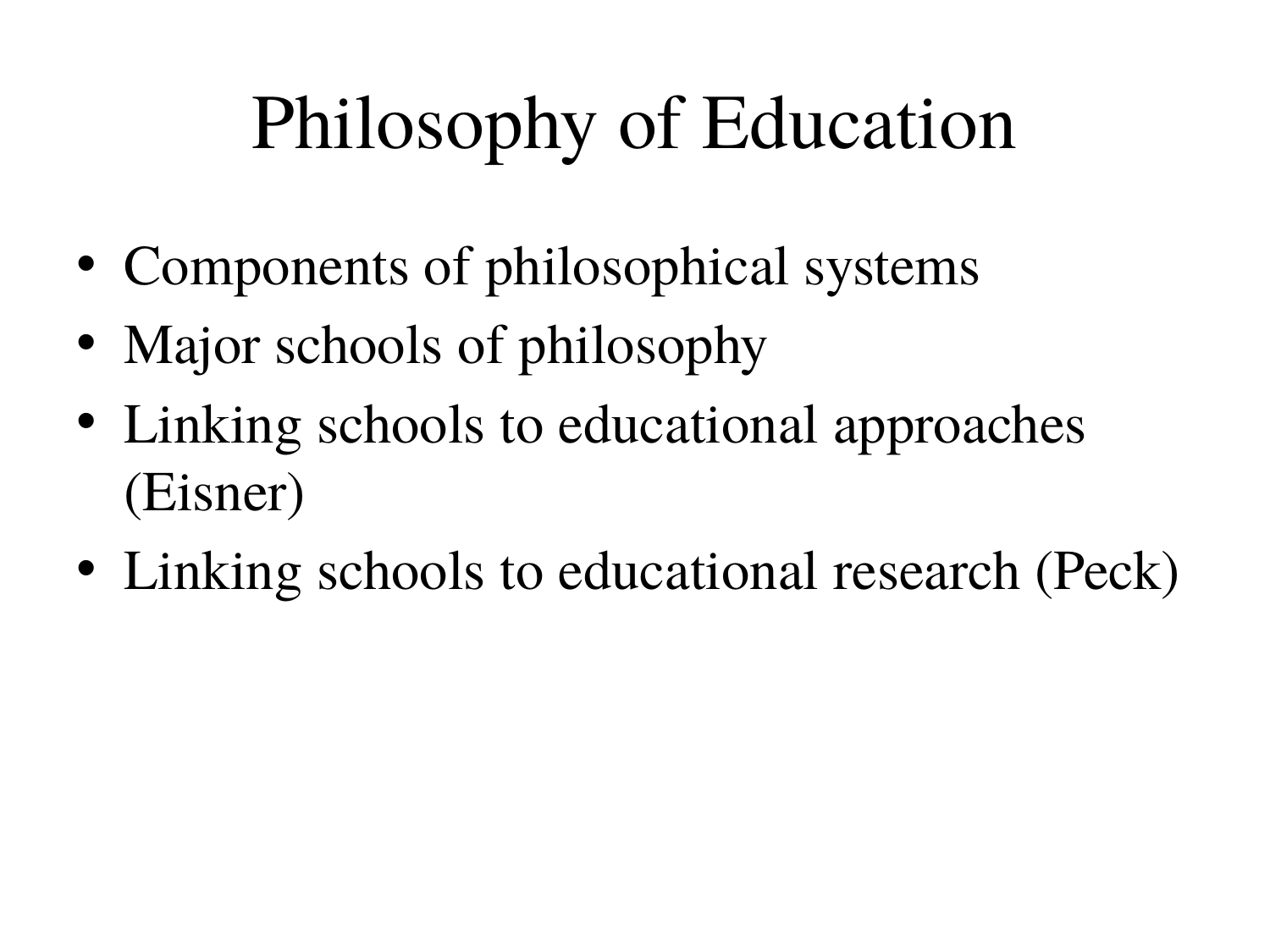

# Philosophy of Education
Components of philosophical systems
Major schools of philosophy
Linking schools to educational approaches (Eisner)
Linking schools to educational research (Peck)